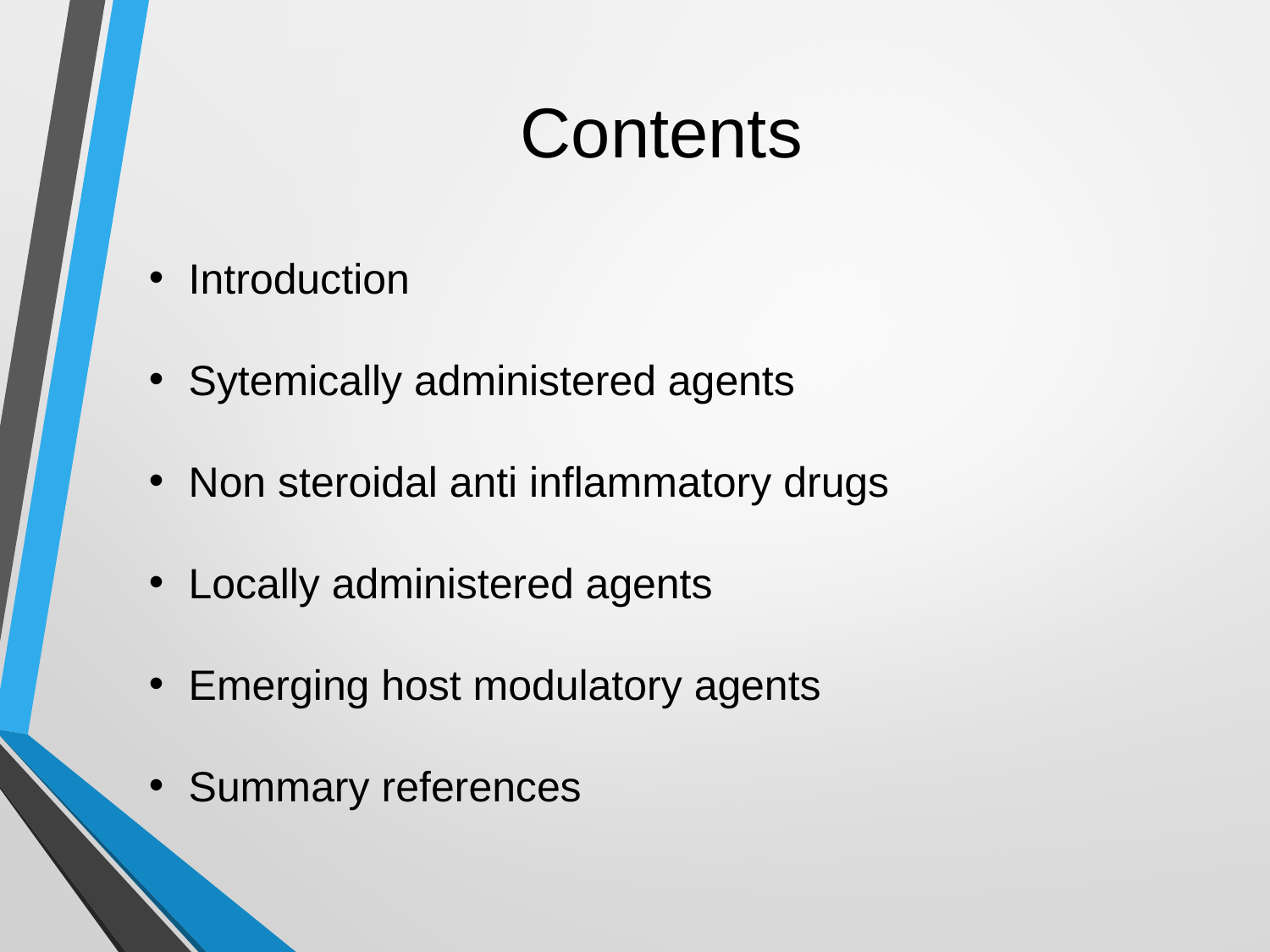

# Contents
Introduction
Sytemically administered agents
Non steroidal anti inflammatory drugs
Locally administered agents
Emerging host modulatory agents
Summary references